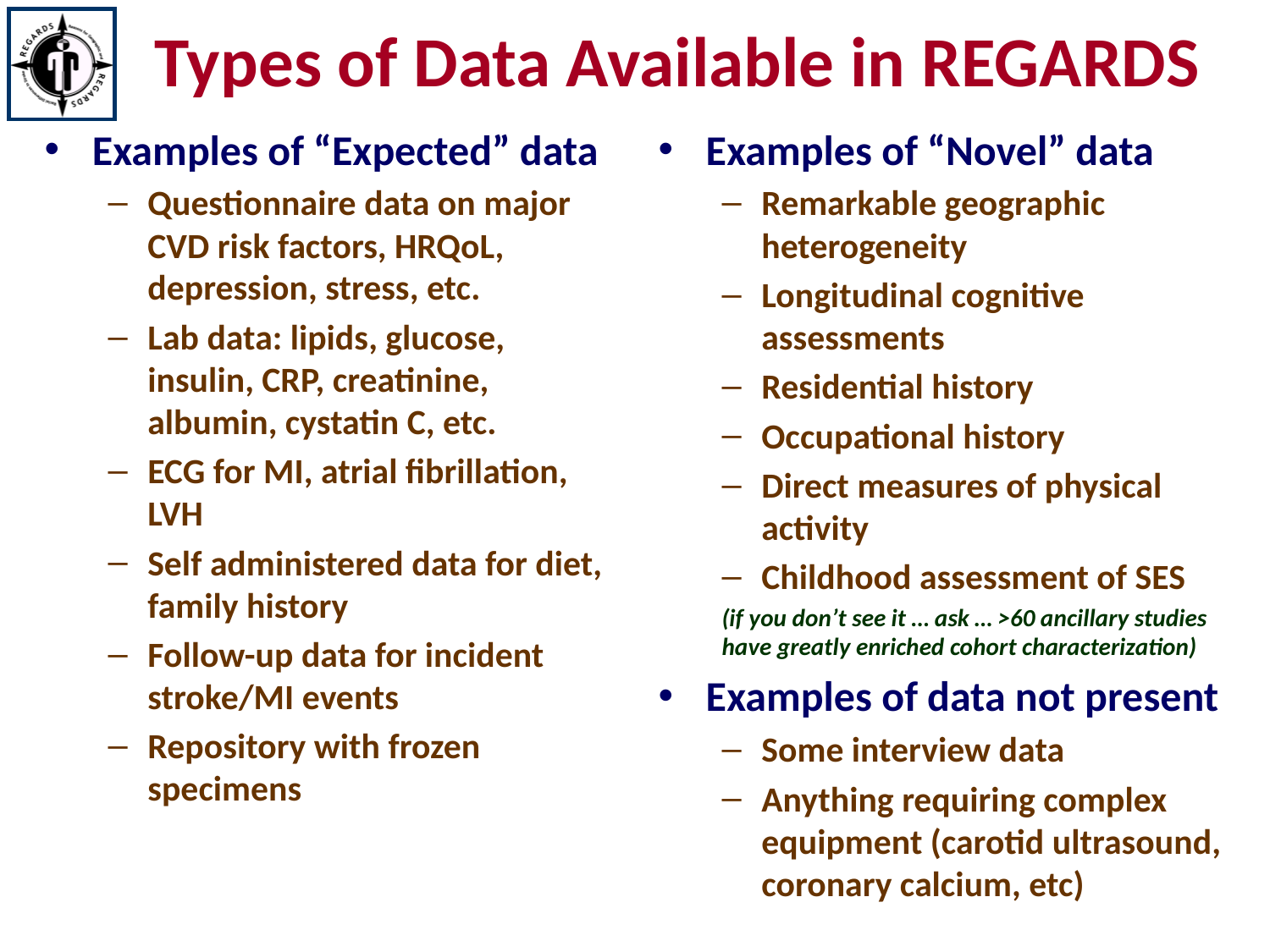

# Types of Data Available in REGARDS
Examples of “Expected” data
Questionnaire data on major CVD risk factors, HRQoL, depression, stress, etc.
Lab data: lipids, glucose, insulin, CRP, creatinine, albumin, cystatin C, etc.
ECG for MI, atrial fibrillation, LVH
Self administered data for diet, family history
Follow-up data for incident stroke/MI events
Repository with frozen specimens
Examples of “Novel” data
Remarkable geographic heterogeneity
Longitudinal cognitive assessments
Residential history
Occupational history
Direct measures of physical activity
Childhood assessment of SES
(if you don’t see it … ask … >60 ancillary studies have greatly enriched cohort characterization)
Examples of data not present
Some interview data
Anything requiring complex equipment (carotid ultrasound, coronary calcium, etc)